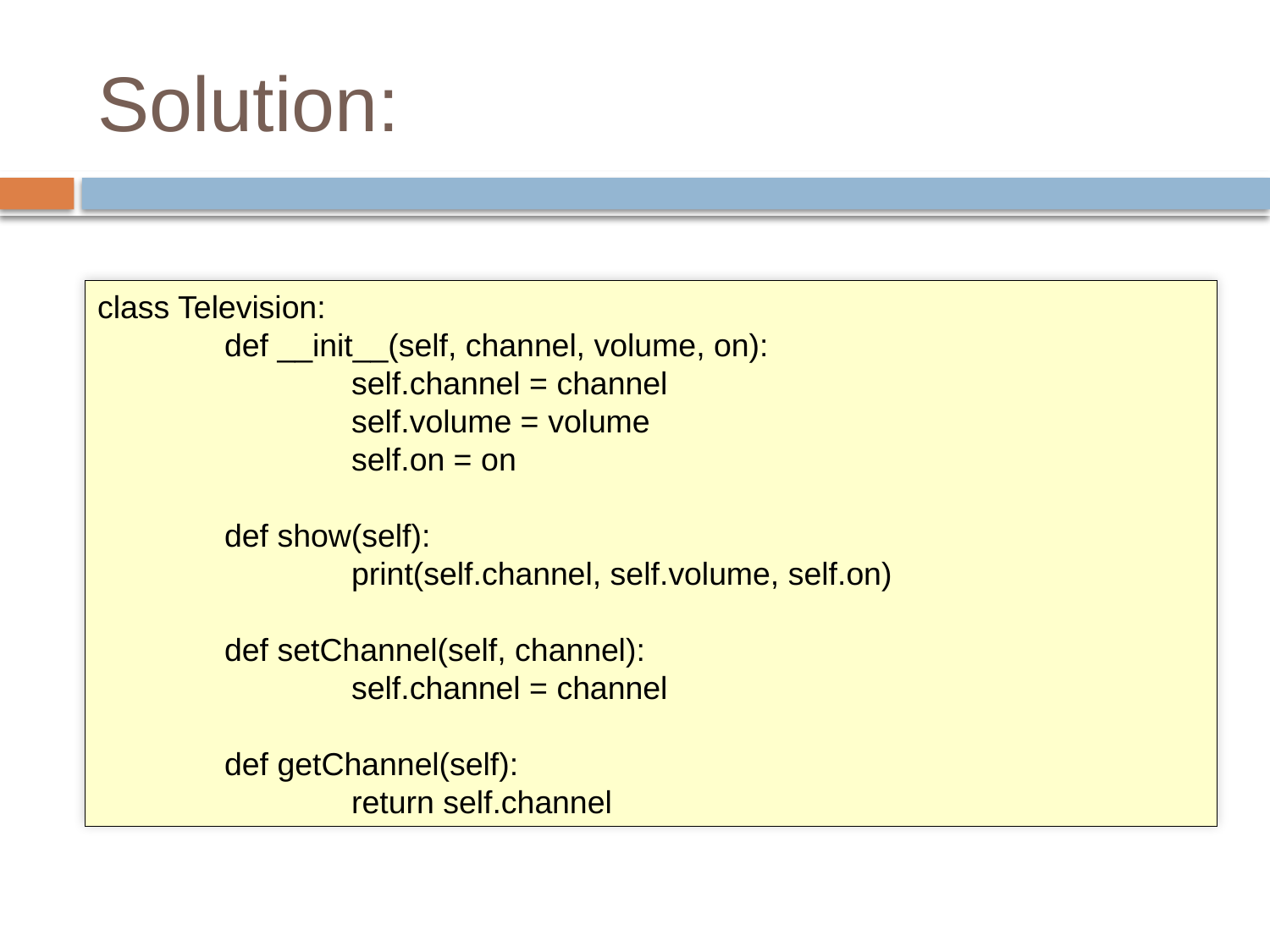

# Solution:
class Television:
	def __init__(self, channel, volume, on):
		self.channel = channel
		self.volume = volume
		self.on = on

	def show(self):
		print(self.channel, self.volume, self.on)

	def setChannel(self, channel):
		self.channel = channel

	def getChannel(self):
		return self.channel